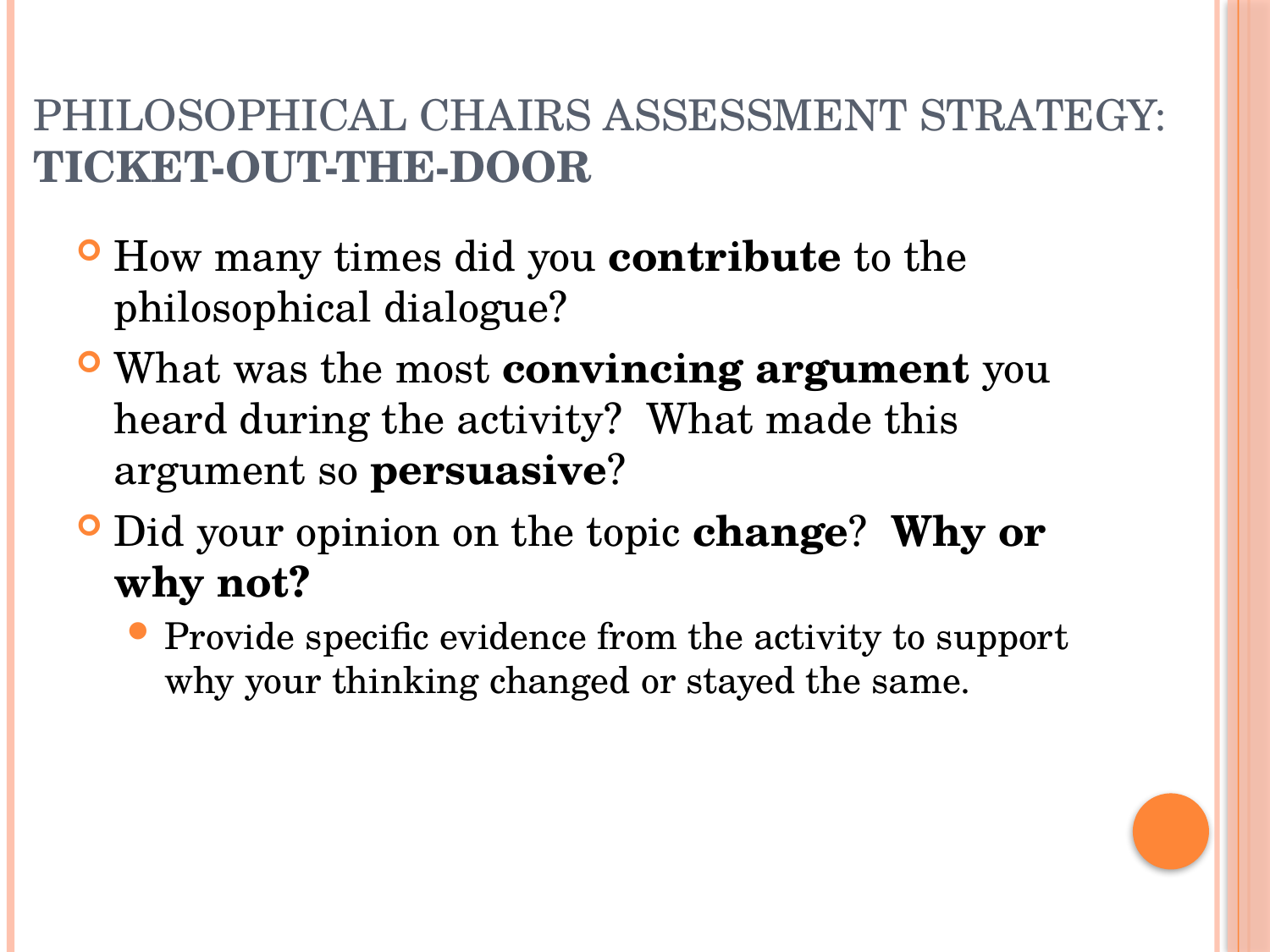

# Philosophical Chairs Assessment Strategy: Ticket-out-the-Door
How many times did you contribute to the philosophical dialogue?
What was the most convincing argument you heard during the activity?  What made this argument so persuasive?
Did your opinion on the topic change?  Why or why not?
Provide specific evidence from the activity to support why your thinking changed or stayed the same.